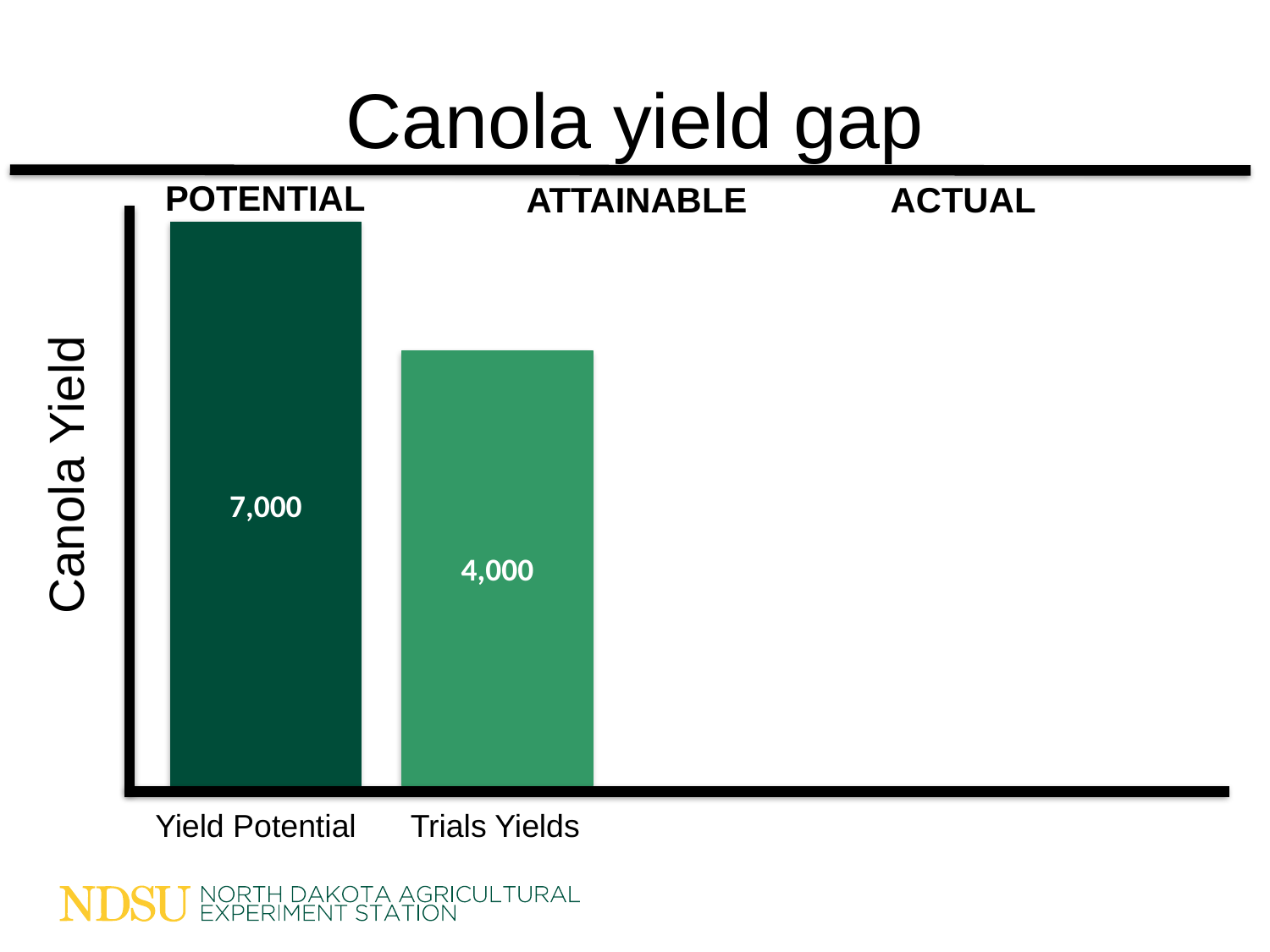

# Canola yield gap
POTENTIAL
ATTAINABLE
ACTUAL
7,000
4,000
Canola Yield
Trials Yields
Yield Potential